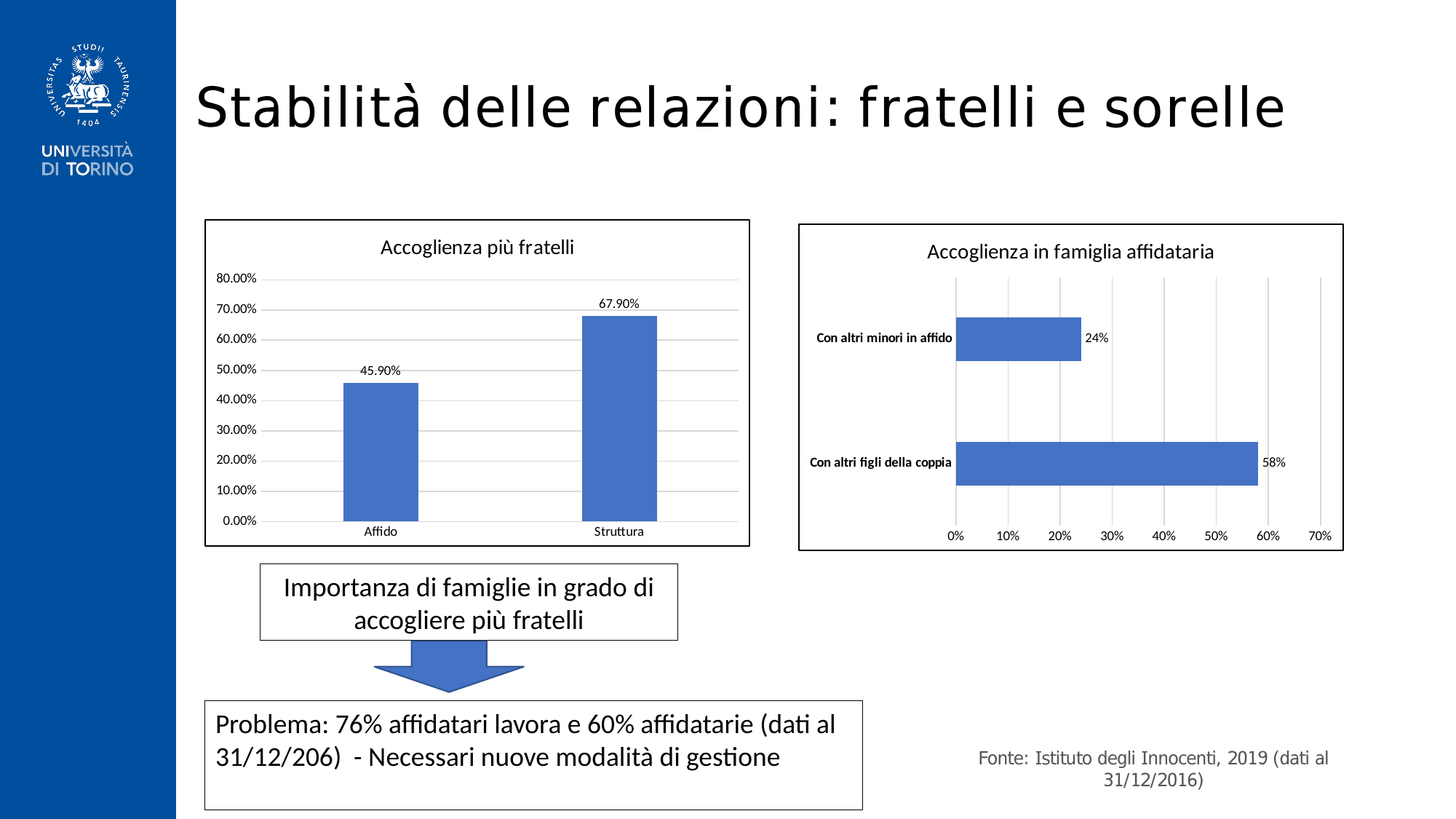

# Stabilità delle relazioni: fratelli e sorelle

### Chart: Accoglienza più fratelli

| Category |  |
|---|---|
| Affido | 0.459 |
| Struttura | 0.679 |

### Chart: Accoglienza in famiglia affidataria

| Category |  |
|---|---|
| Con altri figli della coppia | 0.58 |
| Con altri minori in affido | 0.24 |
Importanza di famiglie in grado di accogliere più fratelli

Problema: 76% affidatari lavora e 60% affidatarie (dati al 31/12/206)  - Necessari nuove modalità di gestione

Fonte: Istituto degli Innocenti, 2019 (dati al 31/12/2016)